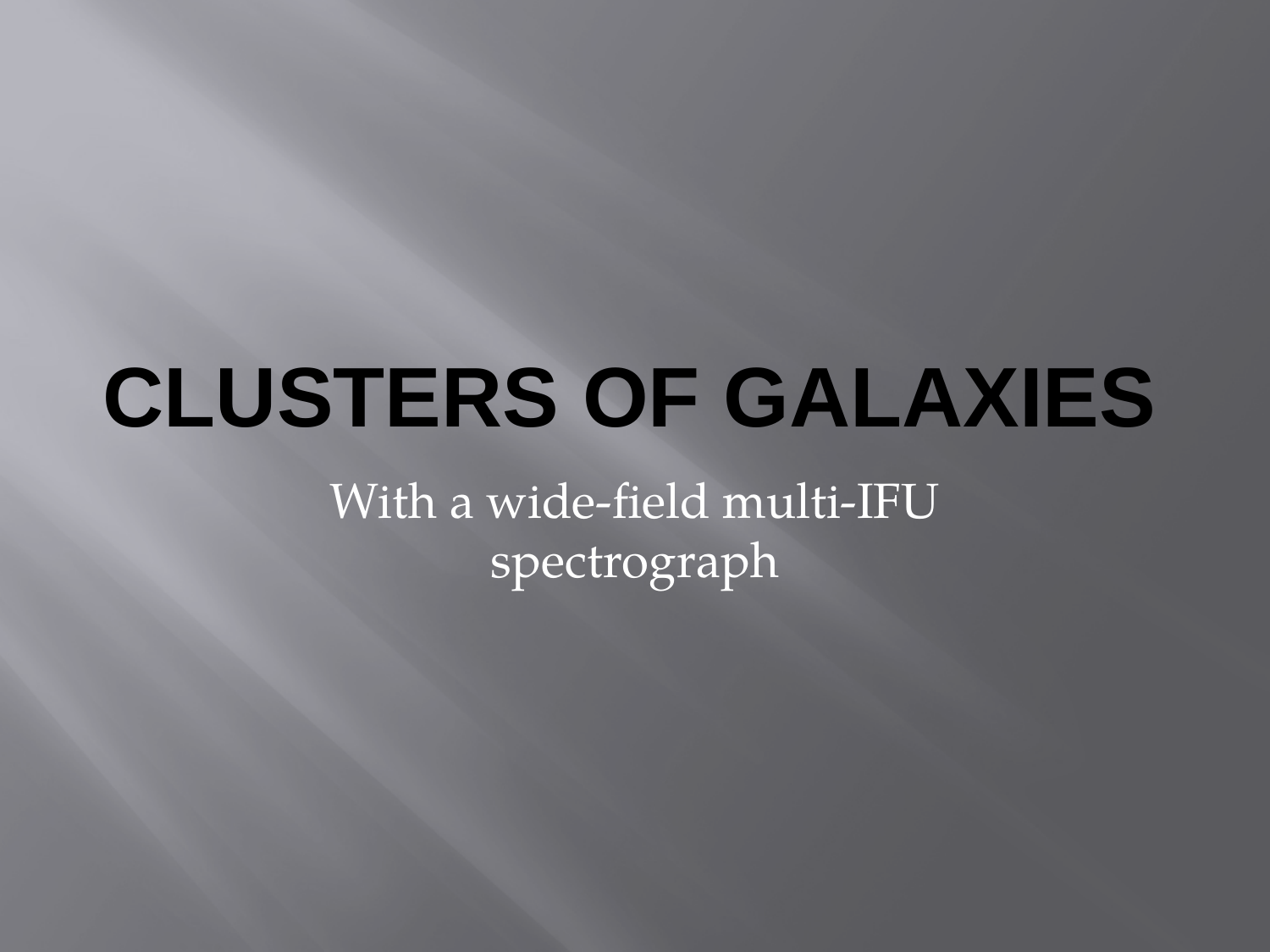

# Clusters of galaxies
With a wide-field multi-IFU spectrograph